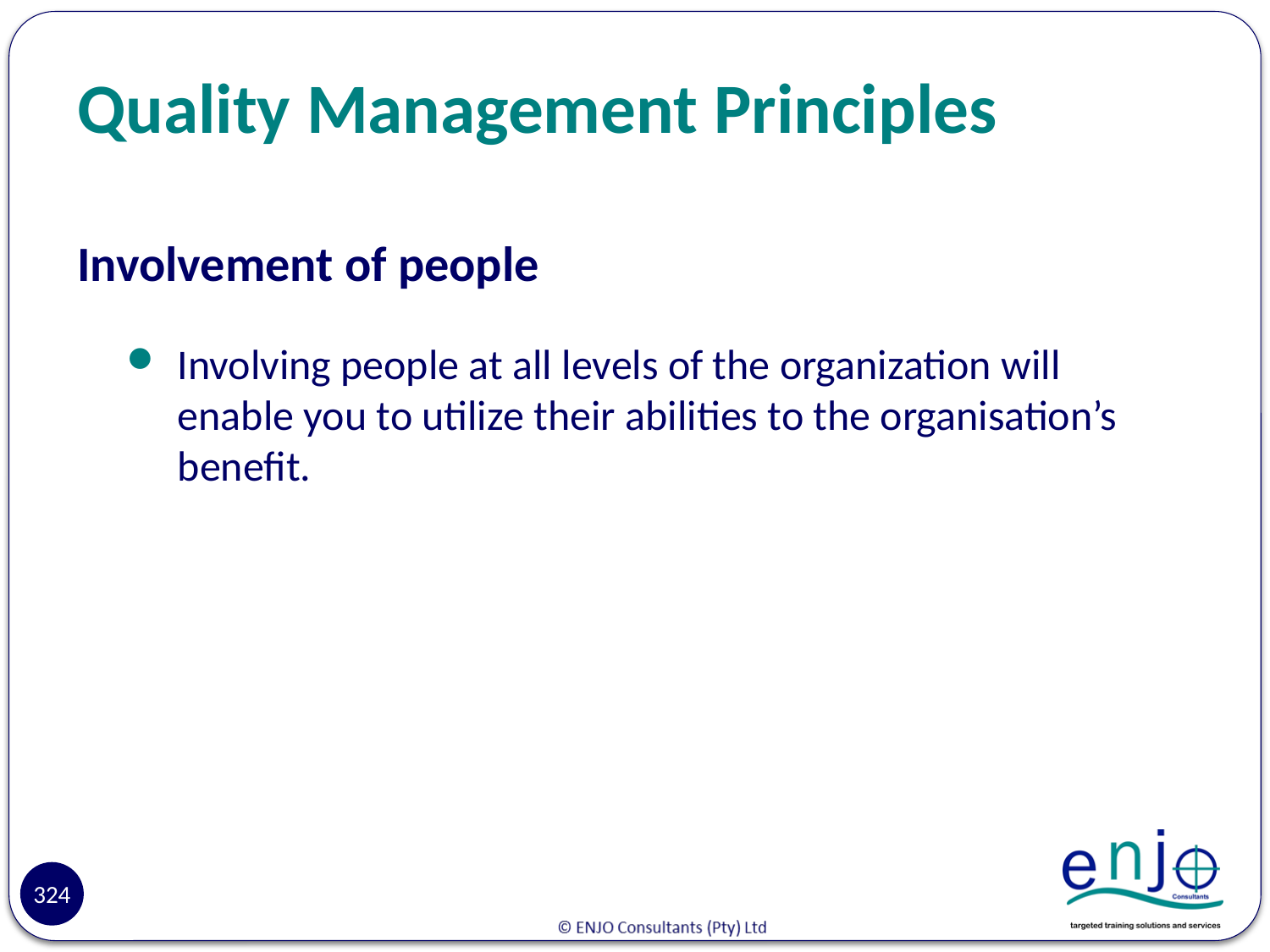

# Quality Management Principles
Involvement of people

Involving people at all levels of the organization will enable you to utilize their abilities to the organisation’s benefit.
Reasons
324